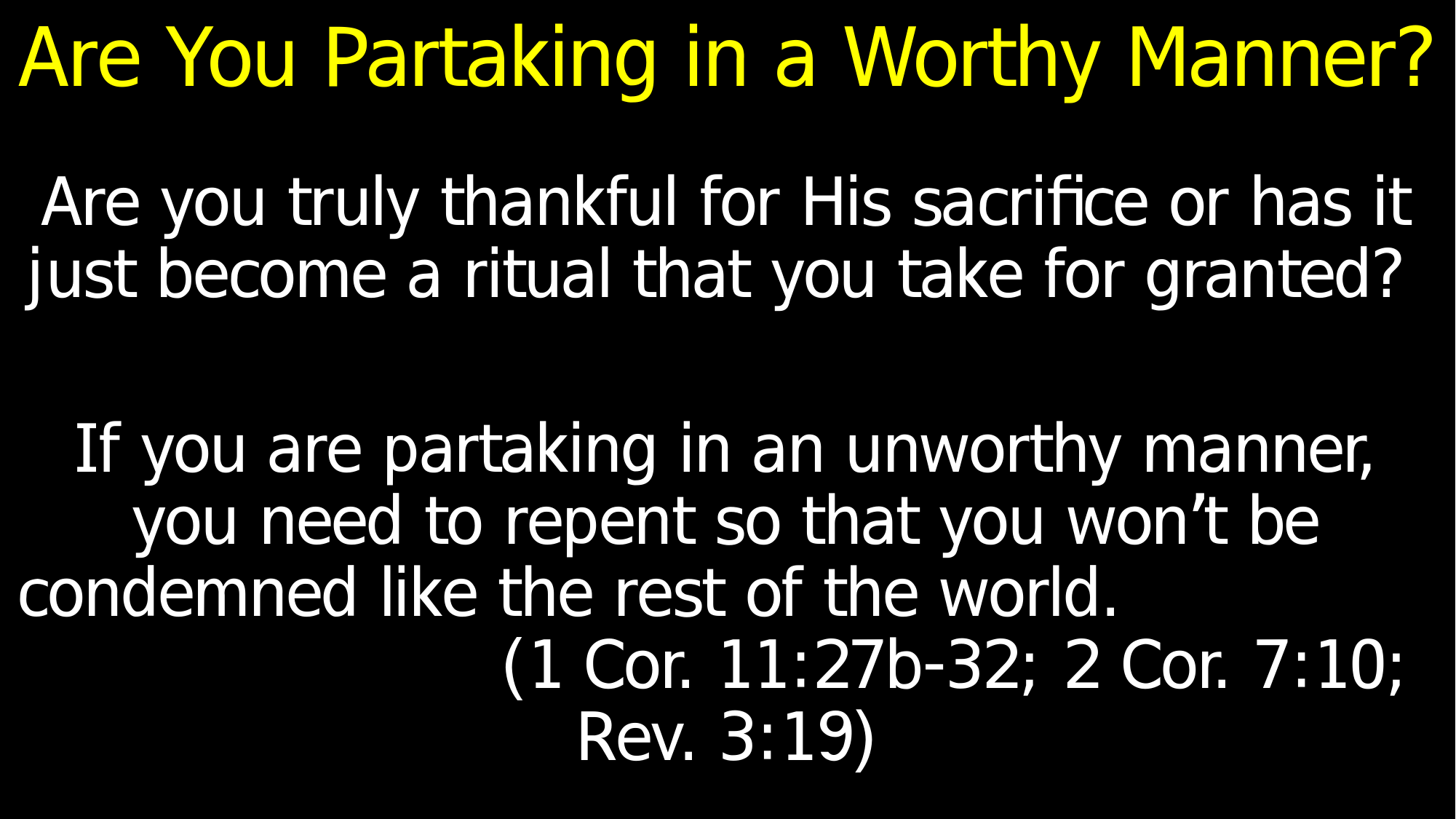

# Are You Partaking in a Worthy Manner?

Are you truly thankful for His sacrifice or has it just become a ritual that you take for granted?

If you are partaking in an unworthy manner, you need to repent so that you won’t be condemned like the rest of the world.                                      (1 Cor. 11:27b-32; 2 Cor. 7:10; Rev. 3:19)